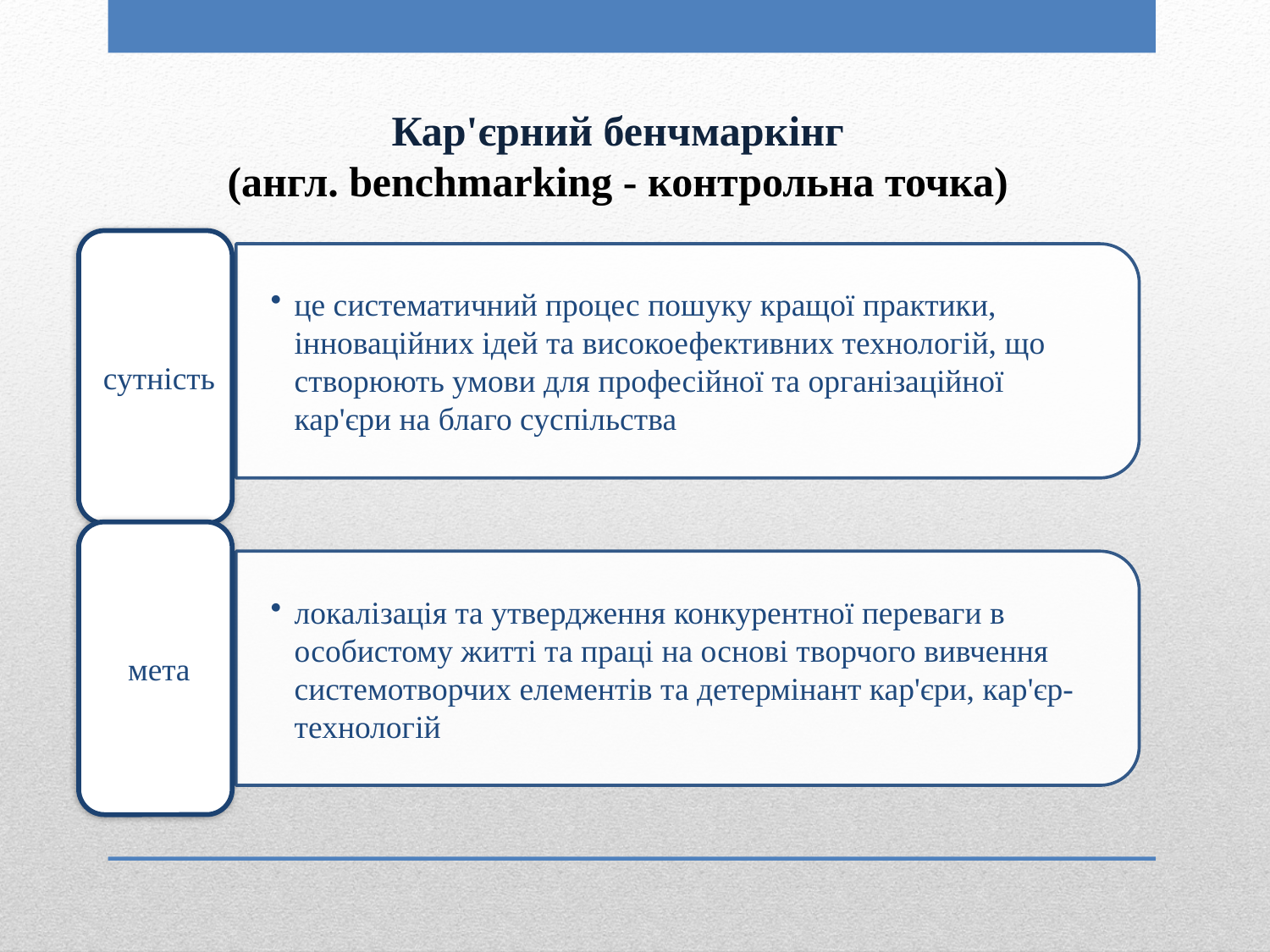

Кар'єрний бенчмаркінг
(англ. benchmarking - контрольна точка)
це систематичний процес пошуку кращої практики, інноваційних ідей та високоефективних технологій, що створюють умови для професійної та організаційної кар'єри на благо суспільства
сутність
локалізація та утвердження конкурентної переваги в особистому житті та праці на основі творчого вивчення системотворчих елементів та детермінант кар'єри, кар'єр-технологій
мета